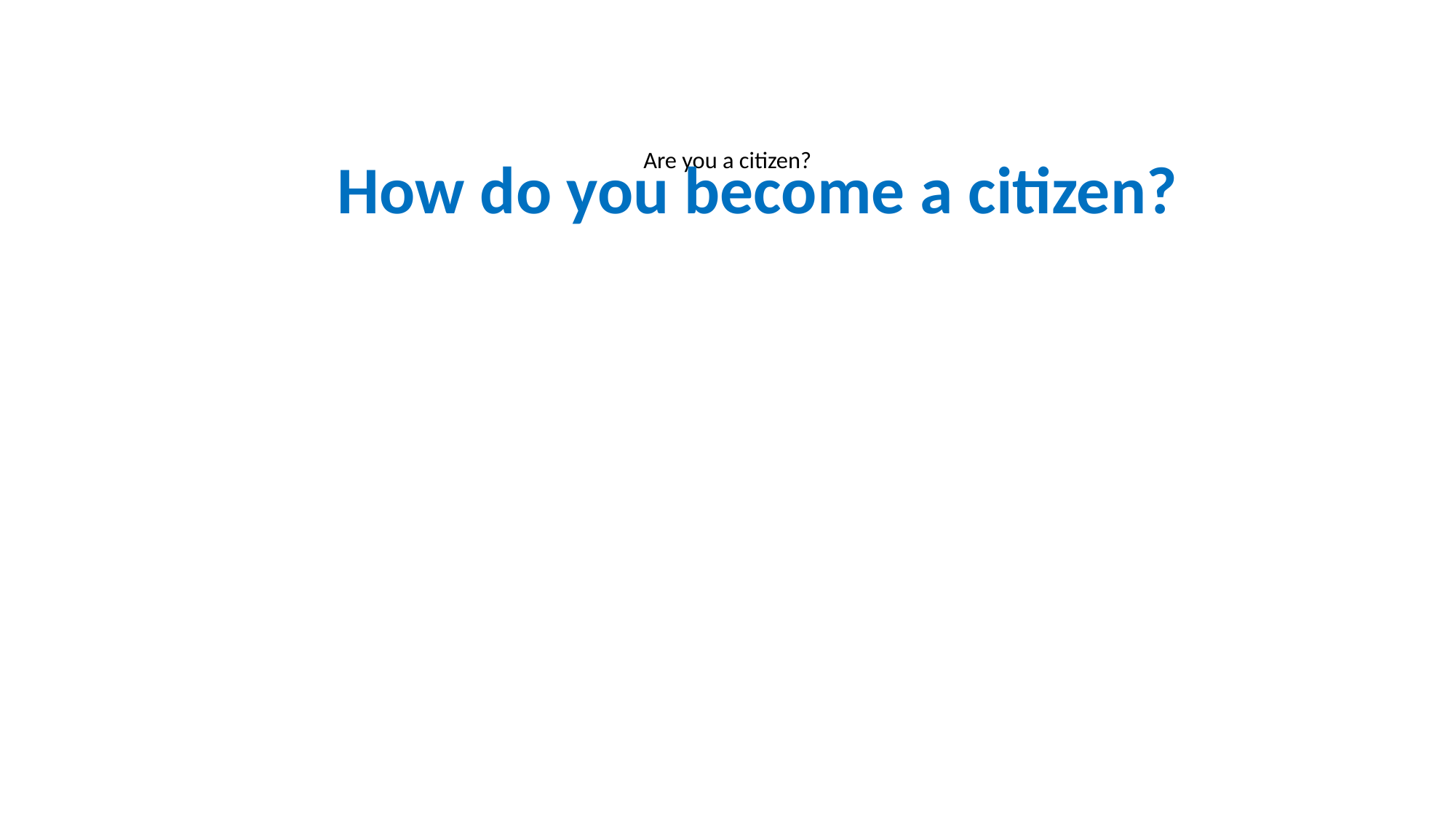

# Are you a citizen?
How do you become a citizen?